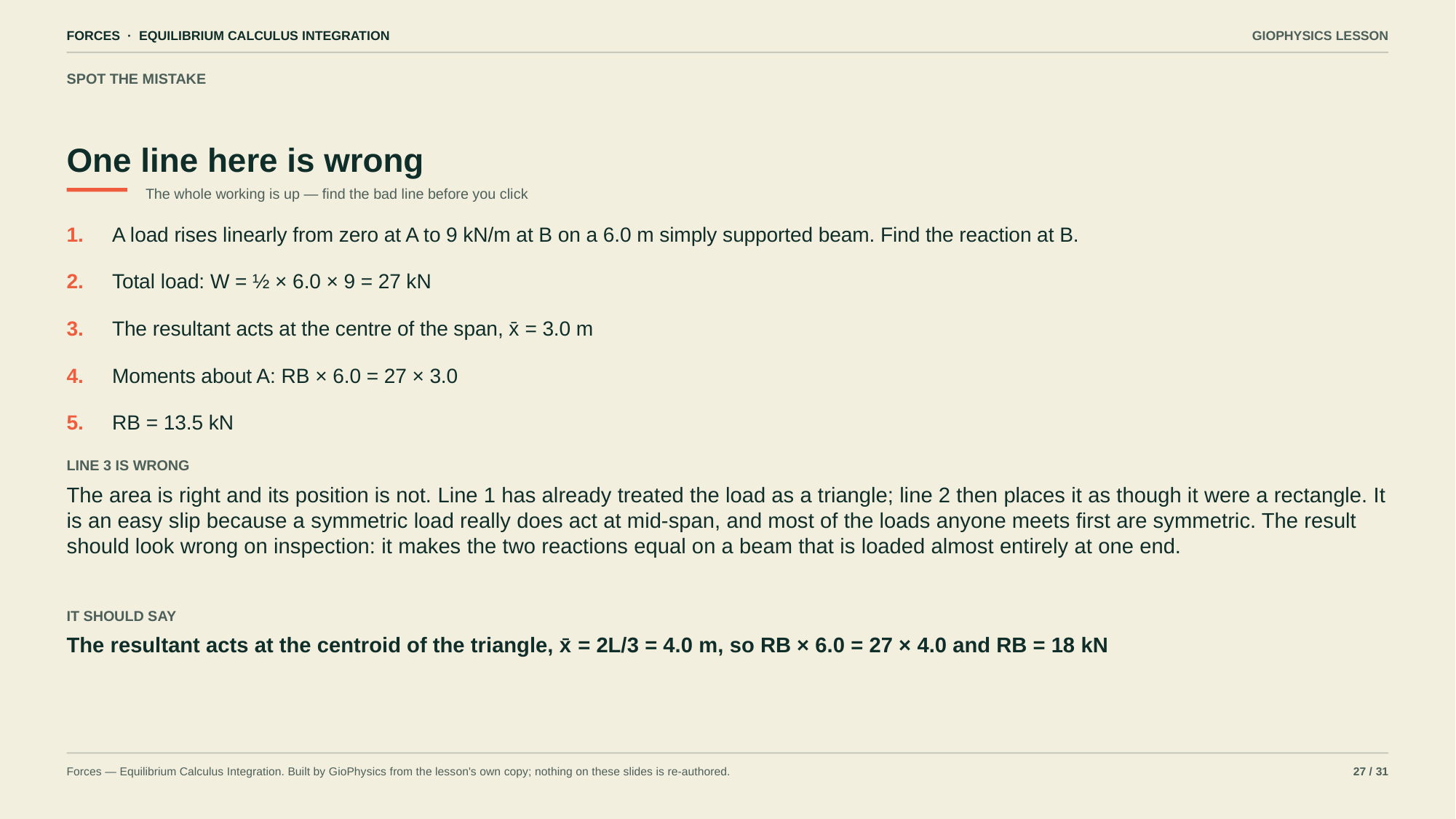

FORCES  ·  EQUILIBRIUM CALCULUS INTEGRATION
GIOPHYSICS LESSON

SPOT THE MISTAKE
One line here is wrong
The whole working is up — find the bad line before you click

1.
A load rises linearly from zero at A to 9 kN/m at B on a 6.0 m simply supported beam. Find the reaction at B.
2.
Total load: W = ½ × 6.0 × 9 = 27 kN
3.
The resultant acts at the centre of the span, x̄ = 3.0 m
4.
Moments about A: RB × 6.0 = 27 × 3.0
5.
RB = 13.5 kN
LINE 3 IS WRONG
The area is right and its position is not. Line 1 has already treated the load as a triangle; line 2 then places it as though it were a rectangle. It is an easy slip because a symmetric load really does act at mid-span, and most of the loads anyone meets first are symmetric. The result should look wrong on inspection: it makes the two reactions equal on a beam that is loaded almost entirely at one end.
IT SHOULD SAY
The resultant acts at the centroid of the triangle, x̄ = 2L/3 = 4.0 m, so RB × 6.0 = 27 × 4.0 and RB = 18 kN

Forces — Equilibrium Calculus Integration. Built by GioPhysics from the lesson's own copy; nothing on these slides is re-authored.
27 / 31